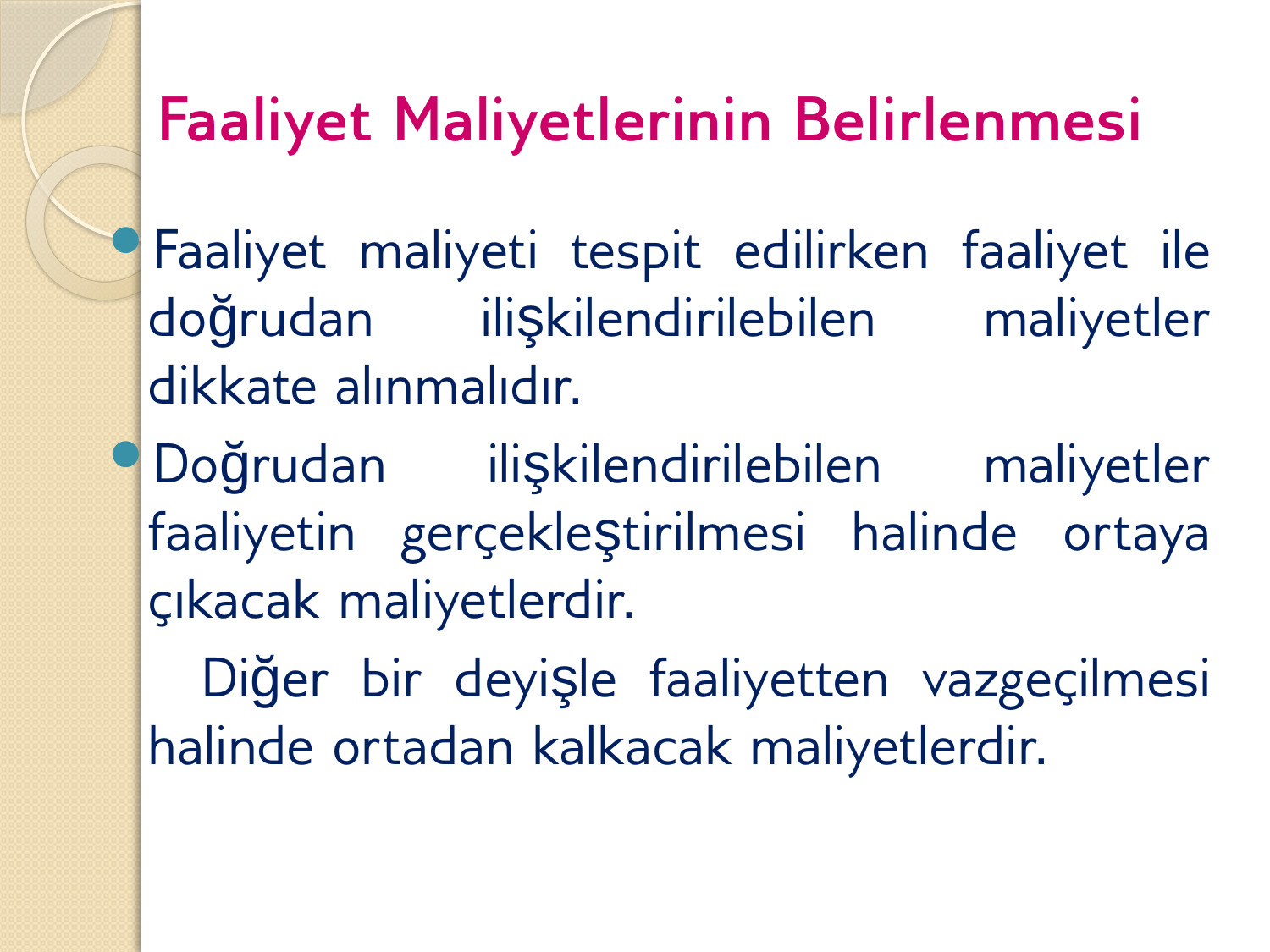

# Faaliyet Maliyetlerinin Belirlenmesi
Faaliyet maliyeti tespit edilirken faaliyet ile doğrudan ilişkilendirilebilen maliyetler dikkate alınmalıdır.
Doğrudan ilişkilendirilebilen maliyetler faaliyetin gerçekleştirilmesi halinde ortaya çıkacak maliyetlerdir.
   Diğer bir deyişle faaliyetten vazgeçilmesi halinde ortadan kalkacak maliyetlerdir.